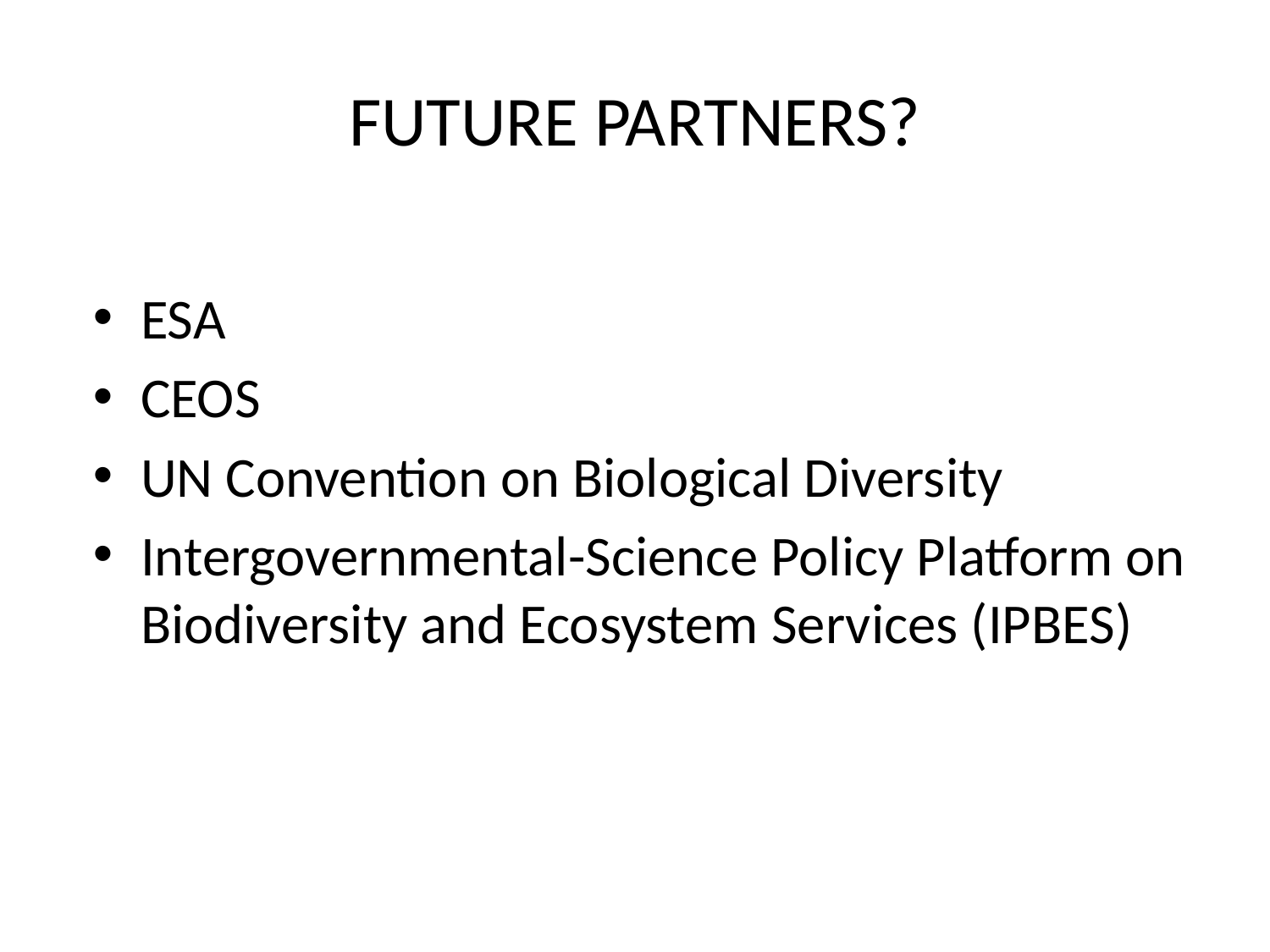

# FUTURE PARTNERS?
ESA
CEOS
UN Convention on Biological Diversity
Intergovernmental-Science Policy Platform on Biodiversity and Ecosystem Services (IPBES)